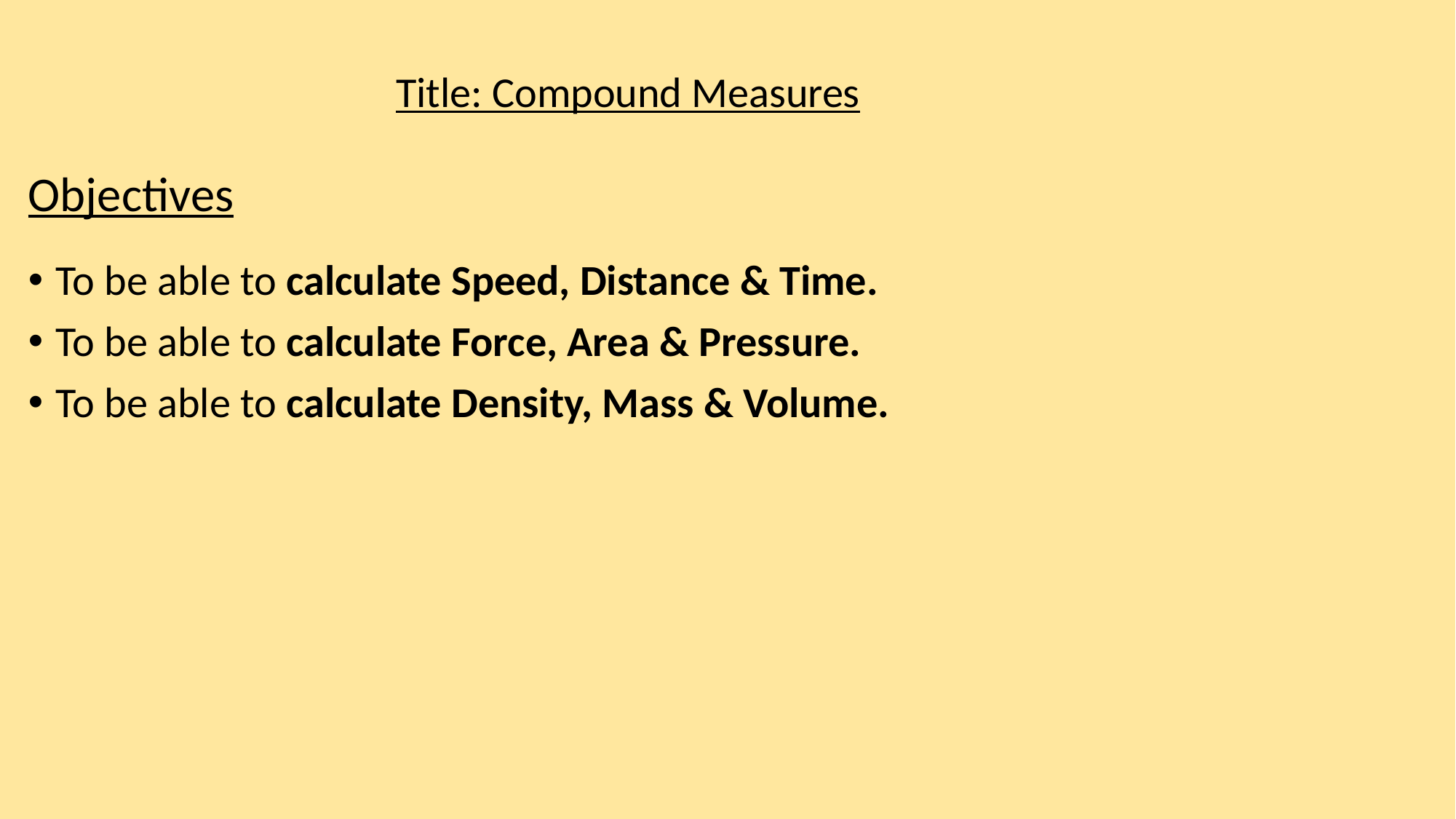

Title: Compound Measures
Objectives
To be able to calculate Speed, Distance & Time.
To be able to calculate Force, Area & Pressure.
To be able to calculate Density, Mass & Volume.